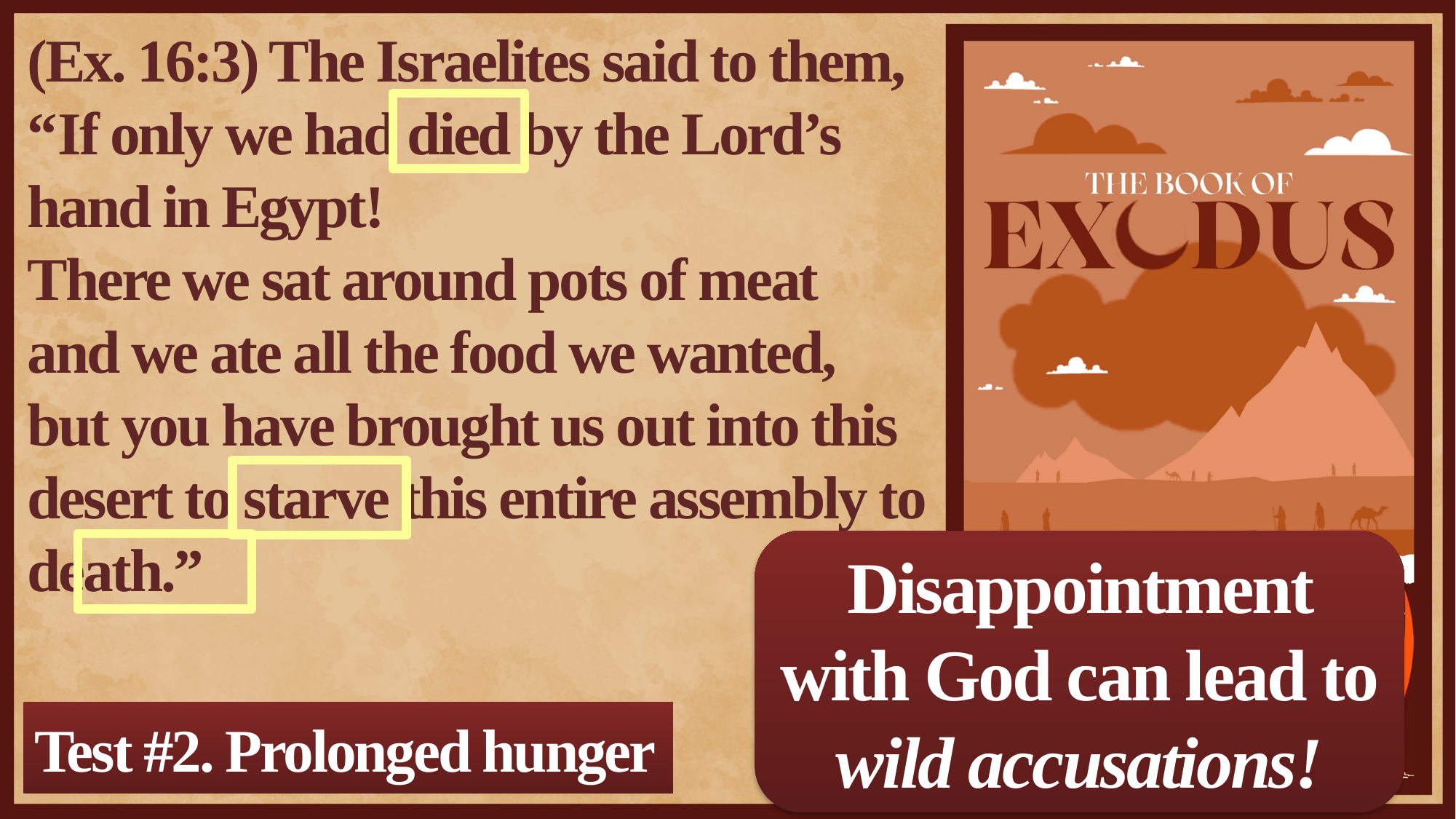

(Ex. 16:3) The Israelites said to them,
“If only we had died by the Lord’s hand in Egypt!
There we sat around pots of meat
and we ate all the food we wanted, but you have brought us out into this desert to starve this entire assembly to death.”

Disappointment with God can lead to
wild accusations!

Test #2. Prolonged hunger